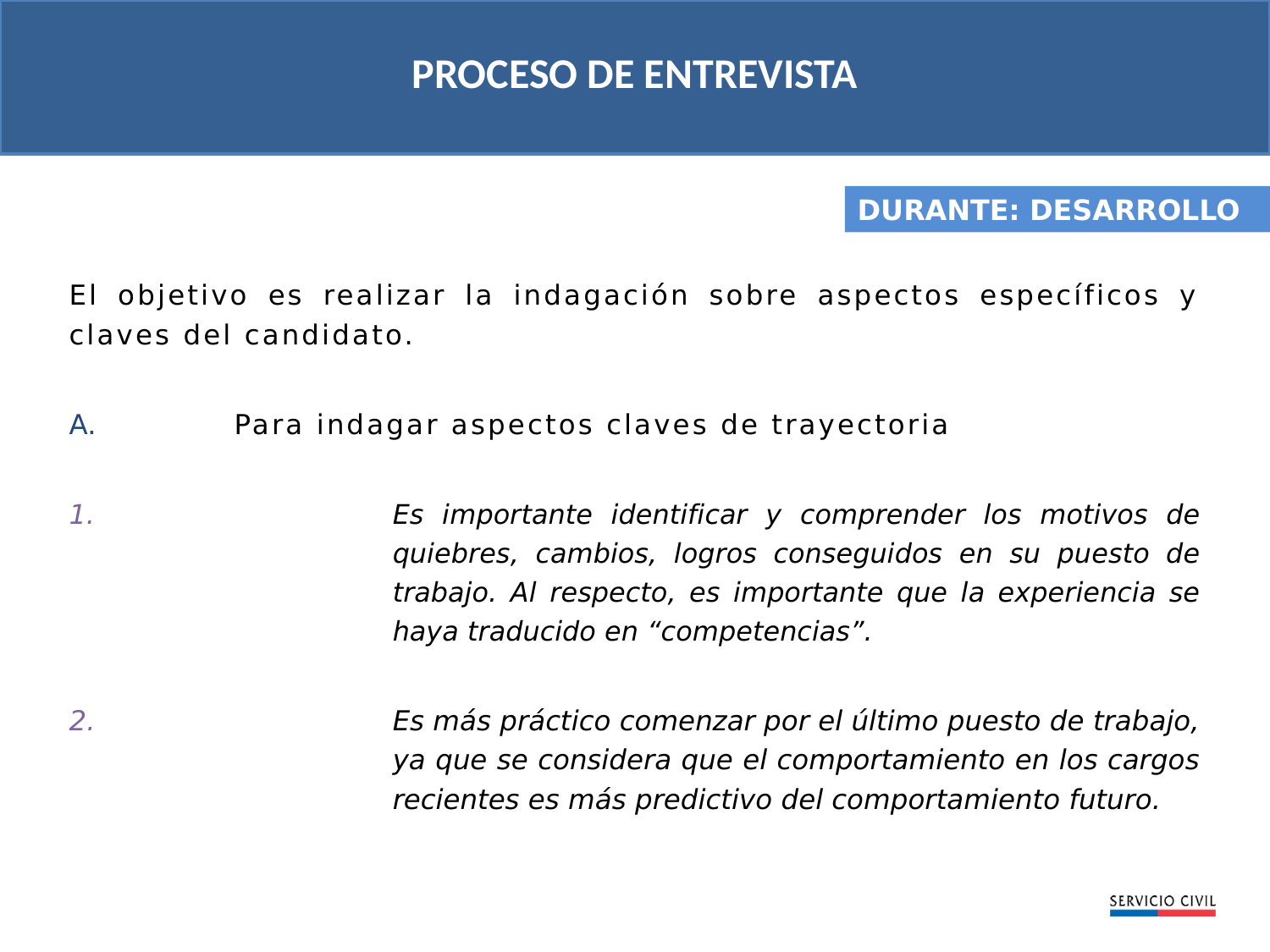

PROCESO DE ENTREVISTA
DURANTE: DESARROLLO
El objetivo es realizar la indagación sobre aspectos específicos y claves del candidato.

Para indagar aspectos claves de trayectoria

Es importante identificar y comprender los motivos de quiebres, cambios, logros conseguidos en su puesto de trabajo. Al respecto, es importante que la experiencia se haya traducido en “competencias”.

Es más práctico comenzar por el último puesto de trabajo, ya que se considera que el comportamiento en los cargos recientes es más predictivo del comportamiento futuro.